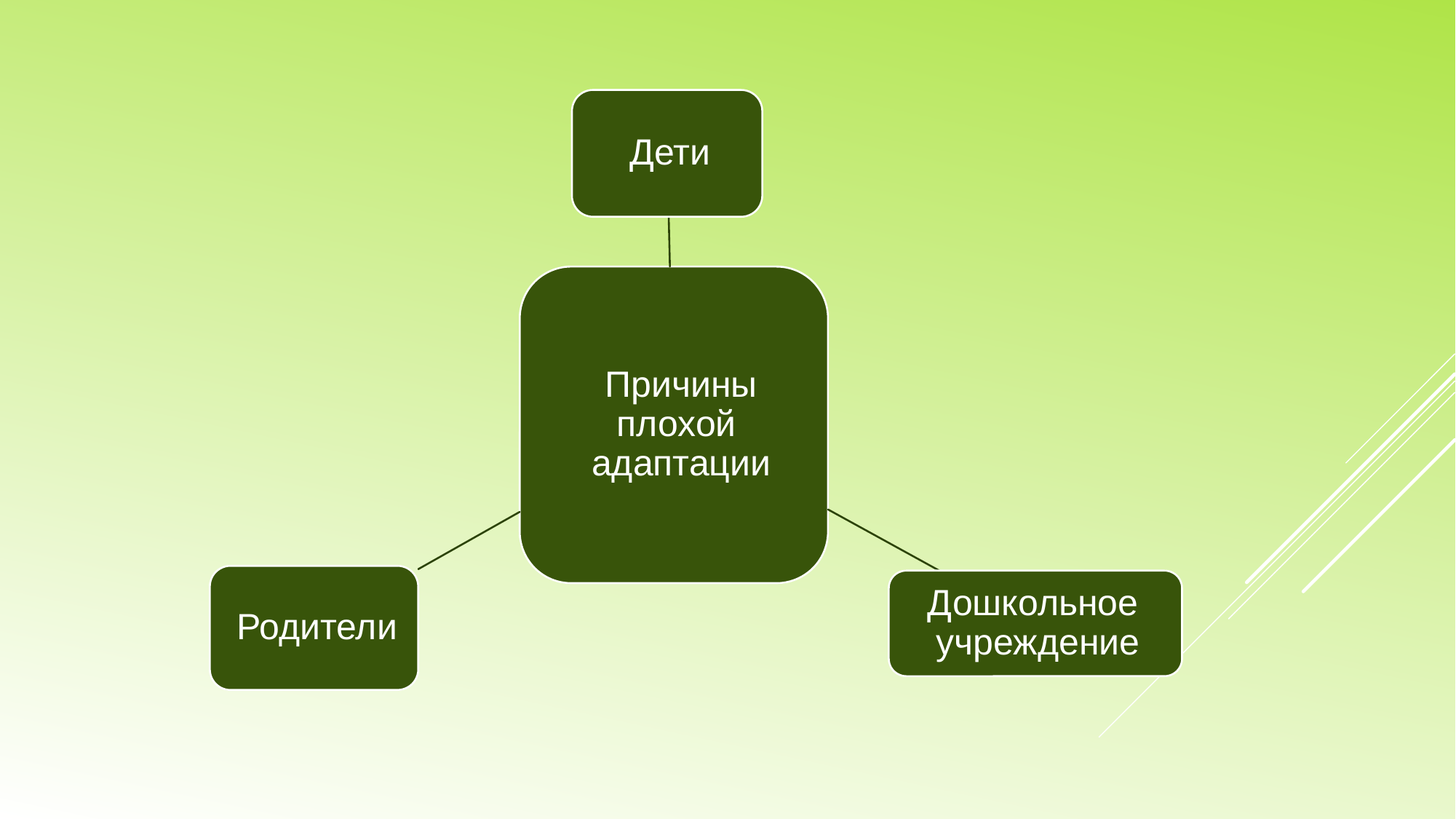

Причины плохой  адаптации
Дети
Дошкольное  учреждение
Родители